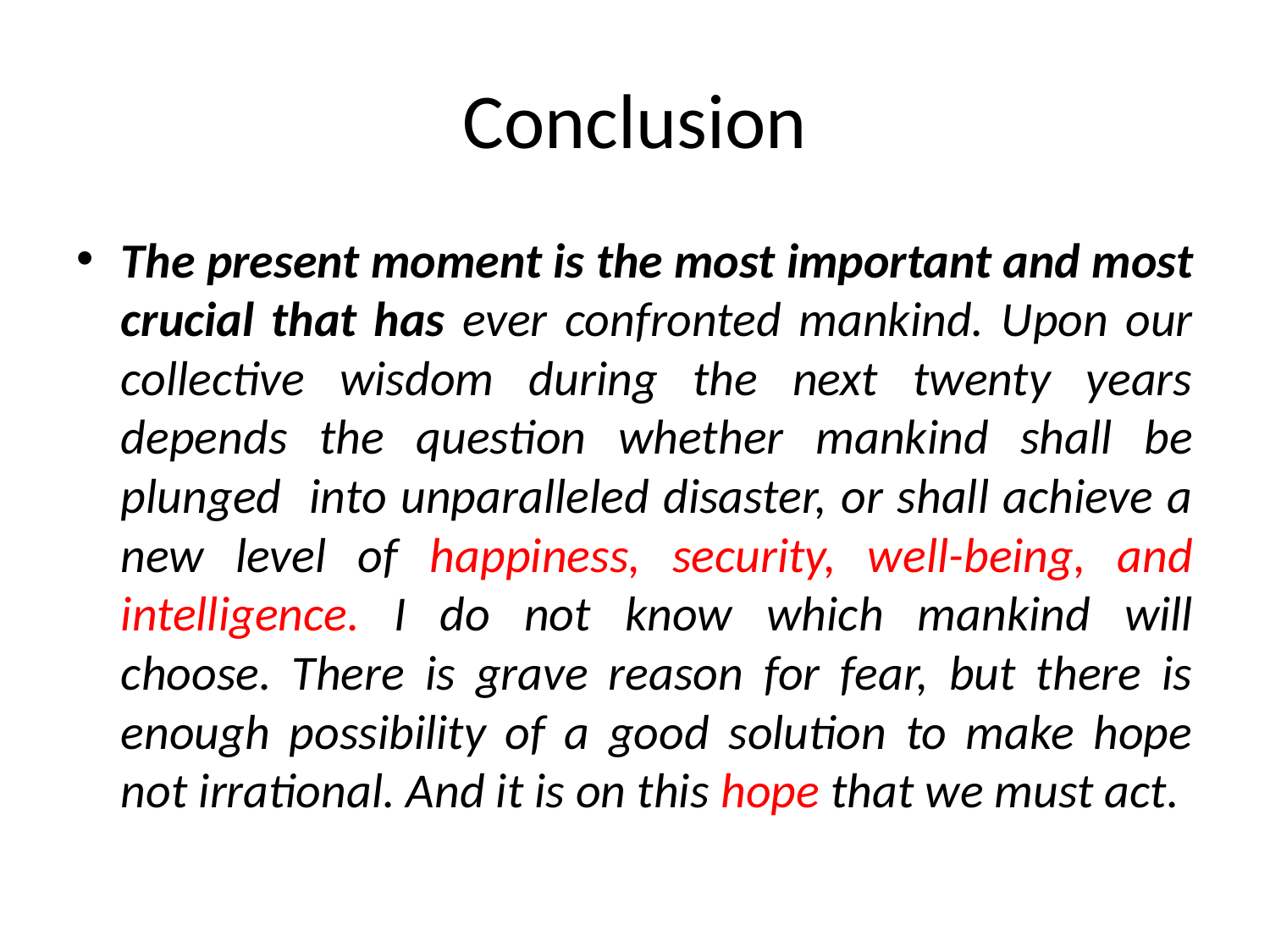

# Conclusion
The present moment is the most important and most crucial that has ever confronted mankind. Upon our collective wisdom during the next twenty years depends the question whether mankind shall be plunged  into unparalleled disaster, or shall achieve a new level of happiness, security, well-being, and intelligence. I do not know which mankind will choose. There is grave reason for fear, but there is enough possibility of a good solution to make hope not irrational. And it is on this hope that we must act.